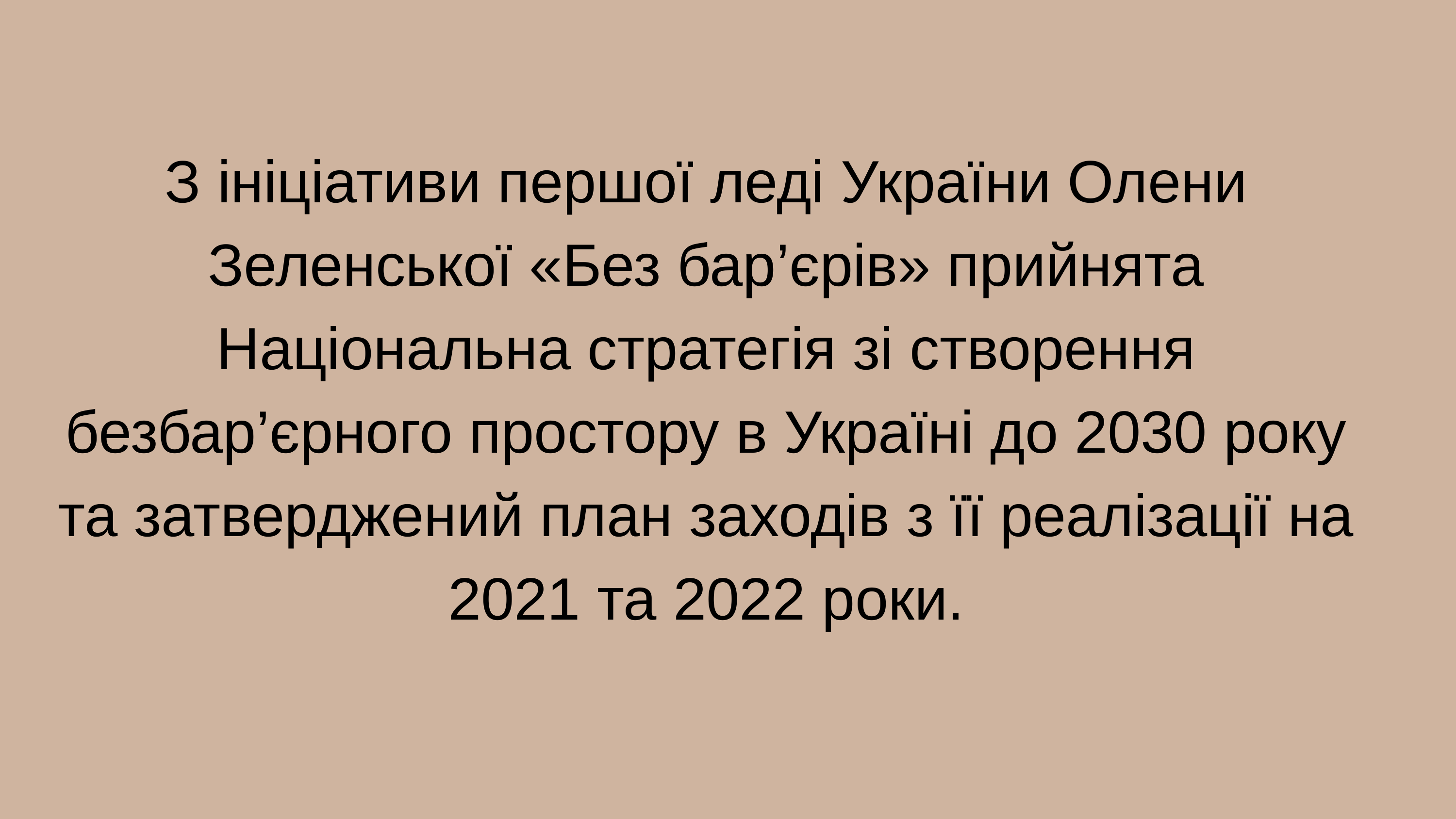

З ініціативи першої леді України Олени Зеленської «Без бар’єрів» прийнята Національна стратегія зі створення безбар’єрного простору в Україні до 2030 року та затверджений план заходів з її реалізації на 2021 та 2022 роки.